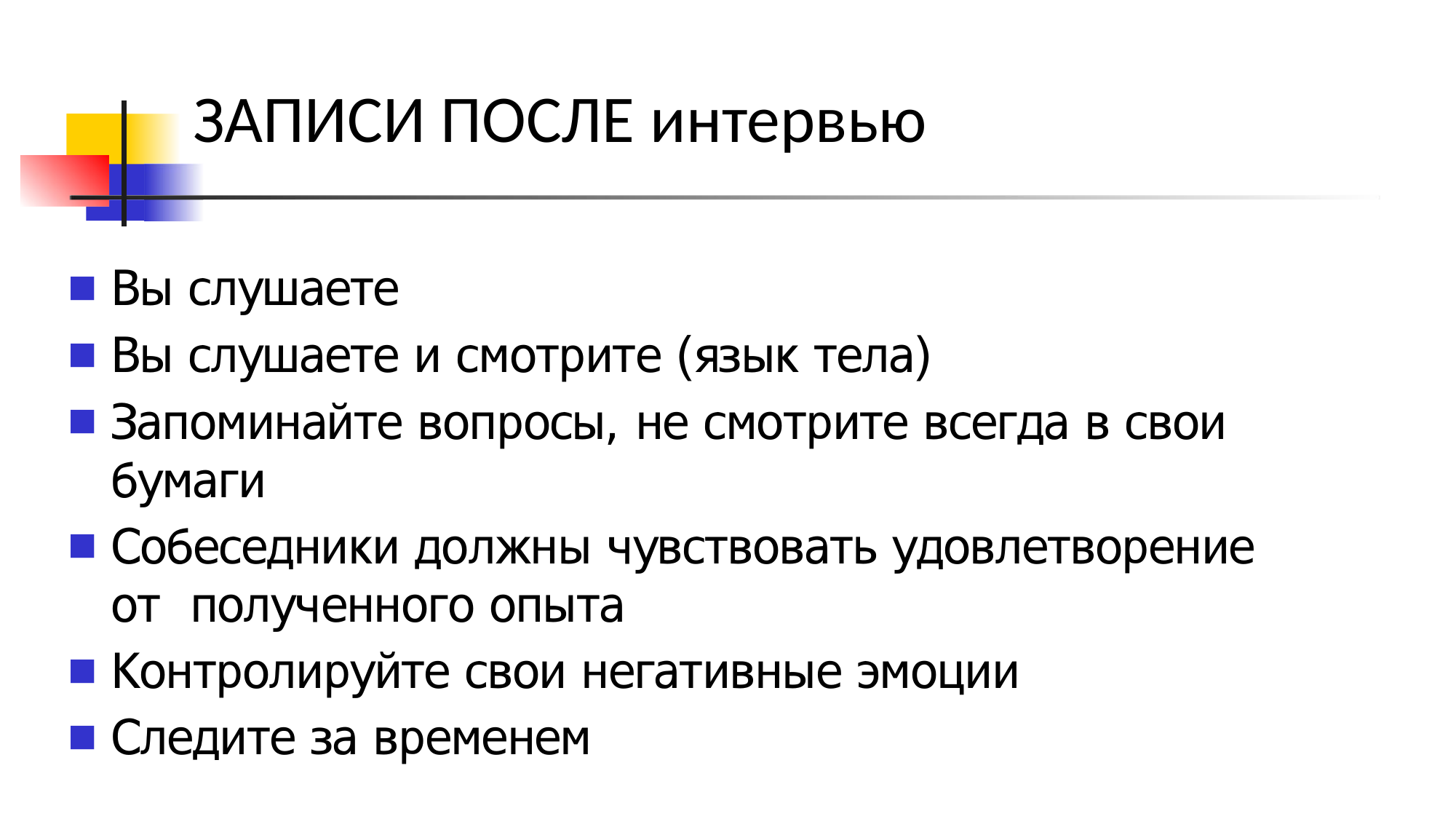

# ЗАПИСИ ПОСЛЕ интервью

Вы слушаете
Вы слушаете и смотрите (язык тела)
Запоминайте вопросы, не смотрите всегда в свои бумаги
Собеседники должны чувствовать удовлетворение от  полученного опыта
Контролируйте свои негативные эмоции
Следите за временем